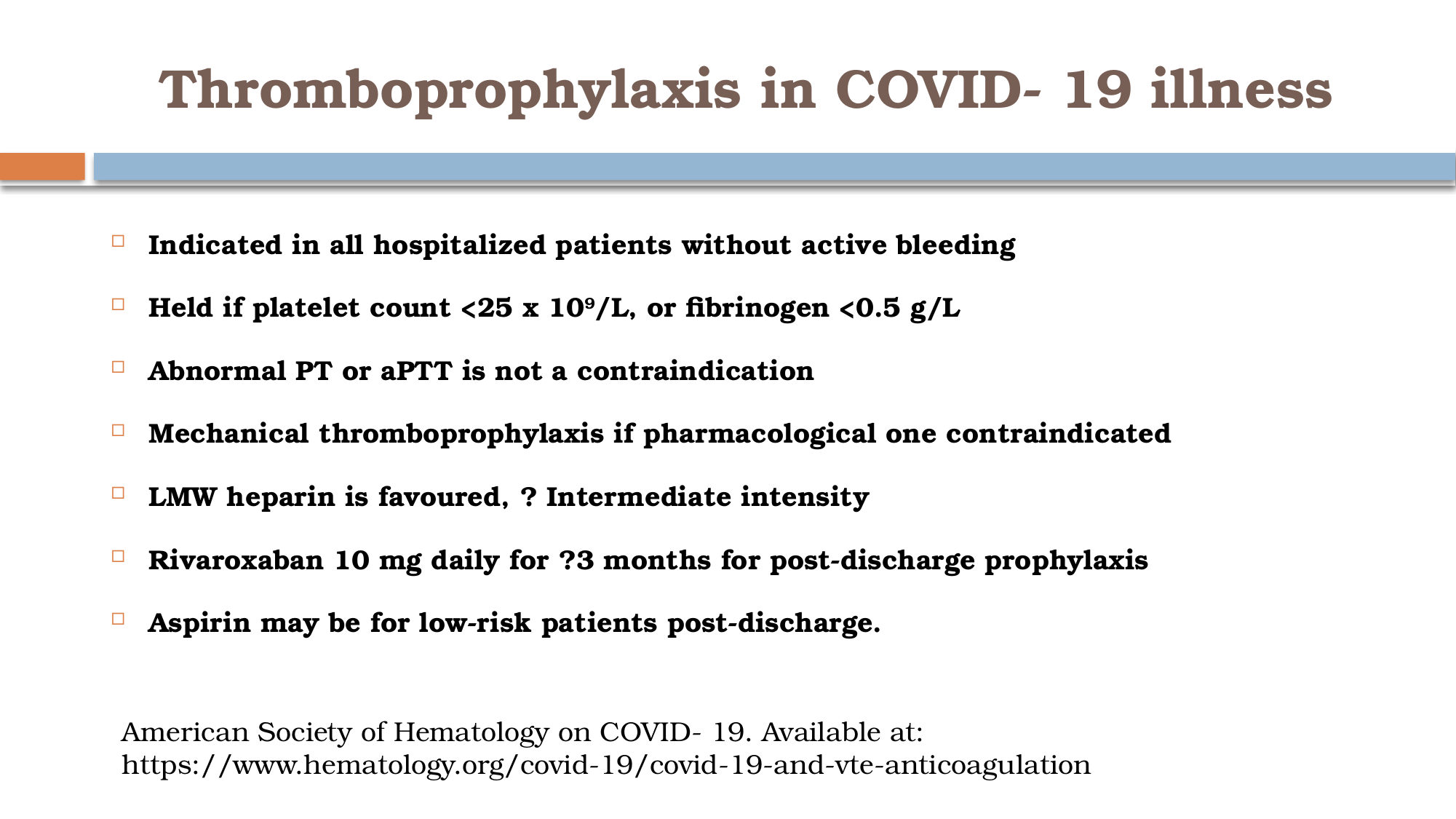

# Thromboprophylaxis in COVID- 19 illness
Indicated in all hospitalized patients without active bleeding
Held if platelet count <25 x 109/L, or fibrinogen <0.5 g/L
Abnormal PT or aPTT is not a contraindication
Mechanical thromboprophylaxis if pharmacological one contraindicated
LMW heparin is favoured, ? Intermediate intensity
Rivaroxaban 10 mg daily for ?3 months for post-discharge prophylaxis
Aspirin may be for low-risk patients post-discharge.
American Society of Hematology on COVID- 19. Available at: https://www.hematology.org/covid-19/covid-19-and-vte-anticoagulation